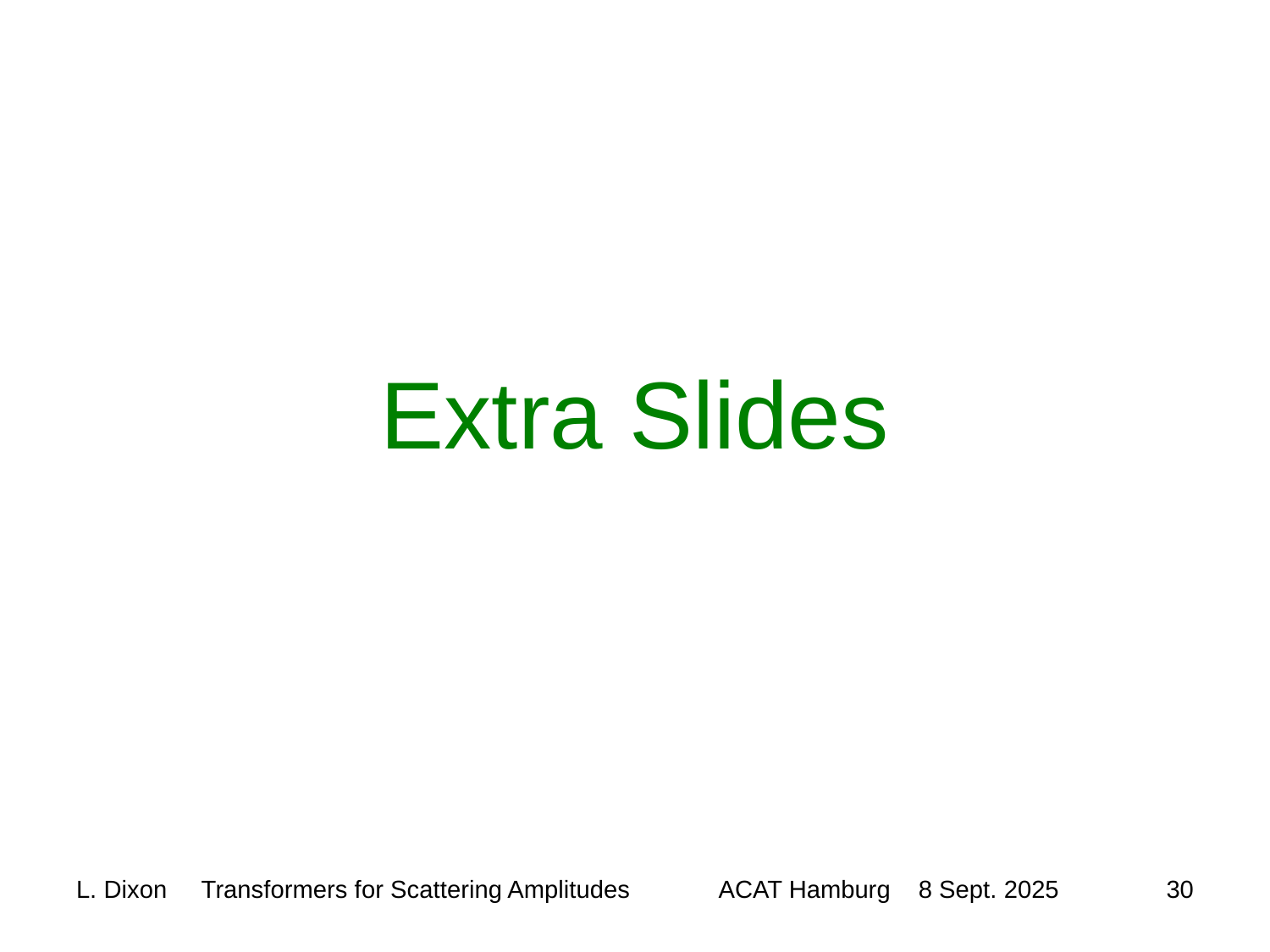

#
Extra Slides
30
L. Dixon     Transformers for Scattering Amplitudes
ACAT Hamburg    8 Sept. 2025